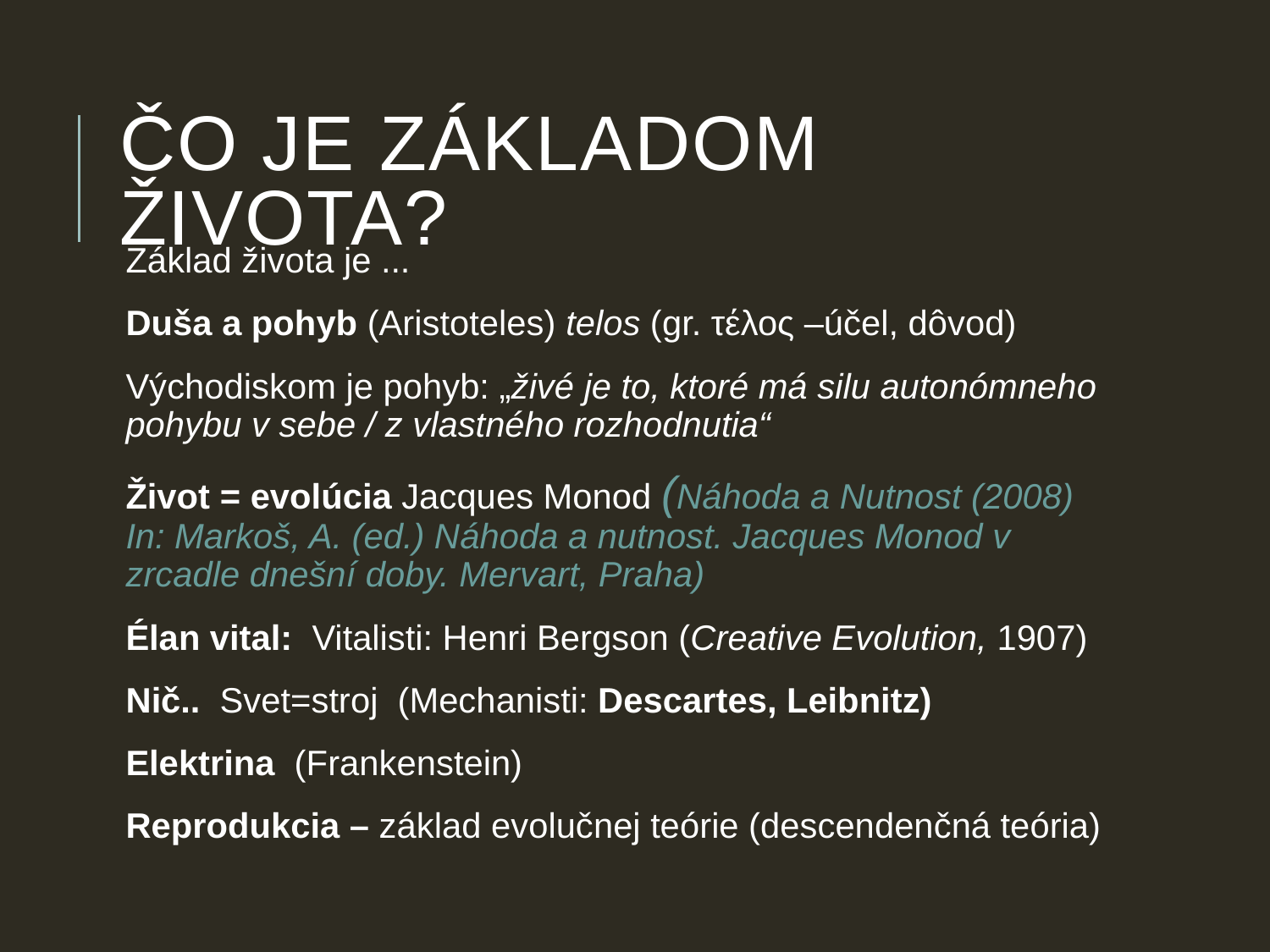

# Čo je základom života?
Základ života je ...
Duša a pohyb (Aristoteles) telos (gr. τέλος –účel, dôvod)
Východiskom je pohyb: „živé je to, ktoré má silu autonómneho pohybu v sebe / z vlastného rozhodnutia“
Život = evolúcia Jacques Monod (Náhoda a Nutnost (2008) In: Markoš, A. (ed.) Náhoda a nutnost. Jacques Monod v zrcadle dnešní doby. Mervart, Praha)
Élan vital:  Vitalisti: Henri Bergson (Creative Evolution, 1907)
Nič..  Svet=stroj  (Mechanisti: Descartes, Leibnitz)
Elektrina  (Frankenstein)
Reprodukcia – základ evolučnej teórie (descendenčná teória)